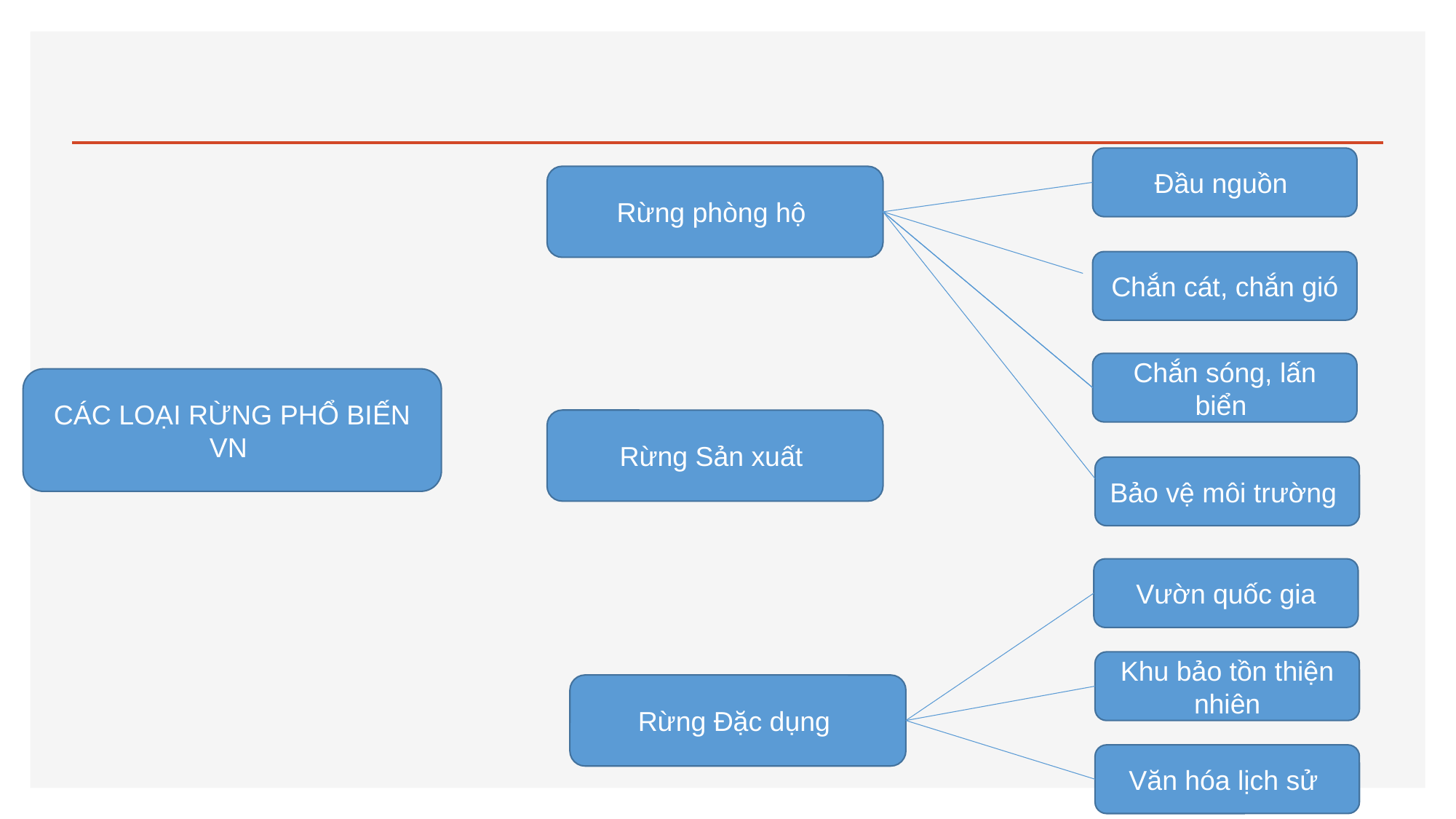

#
Đầu nguồn
Rừng phòng hộ
Chắn cát, chắn gió
Chắn sóng, lấn biển
CÁC LOẠI RỪNG PHỔ BIẾN VN
Rừng Sản xuất
Bảo vệ môi trường
Vườn quốc gia
Khu bảo tồn thiện nhiên
Rừng Đặc dụng
Văn hóa lịch sử